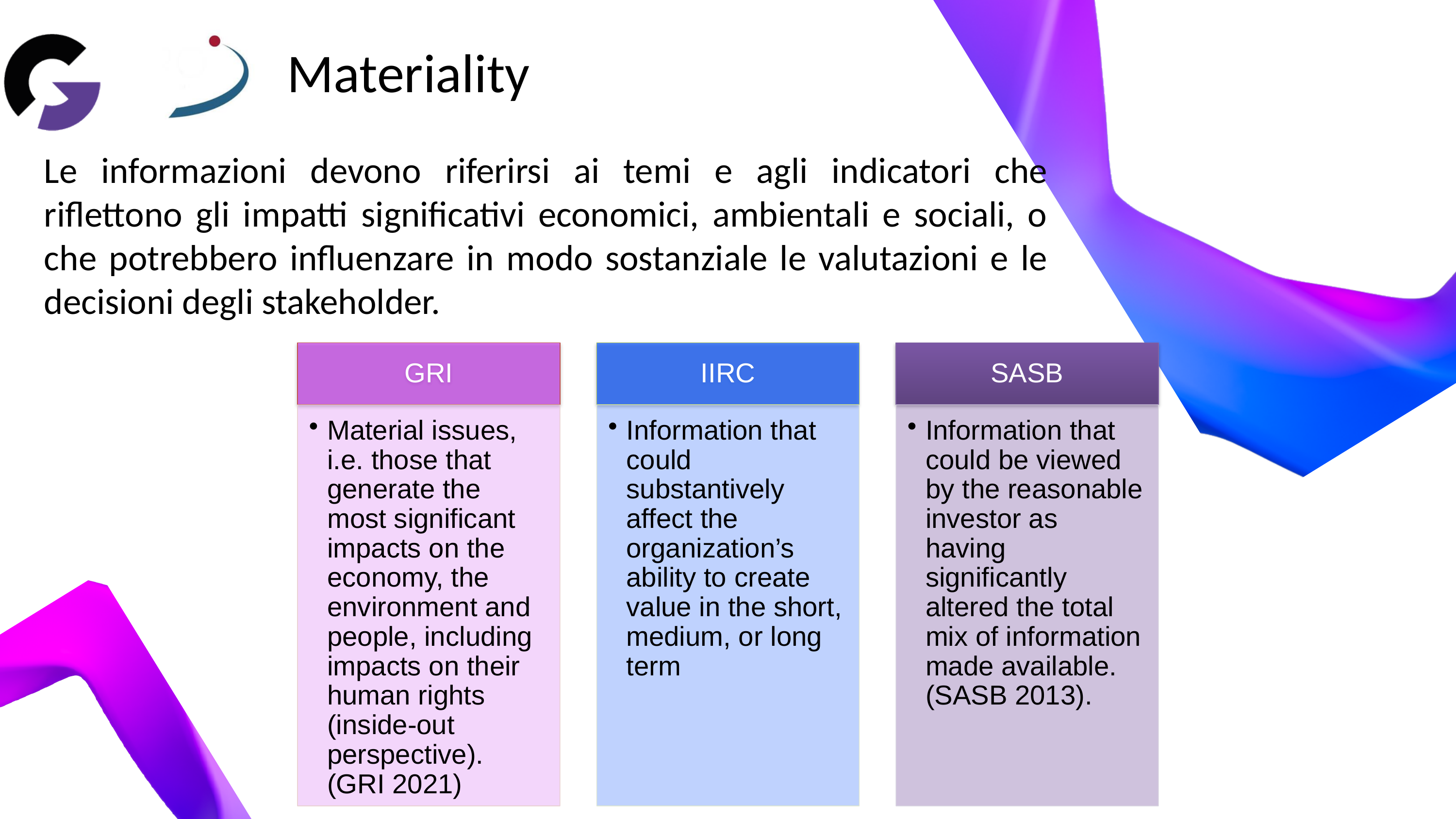

Materiality
Le informazioni devono riferirsi ai temi e agli indicatori che riflettono gli impatti significativi economici, ambientali e sociali, o che potrebbero influenzare in modo sostanziale le valutazioni e le decisioni degli stakeholder.
GRI
Material issues, i.e. those that generate the most significant impacts on the economy, the environment and people, including impacts on their human rights (inside-out perspective). (GRI 2021)
IIRC
Information that could substantively affect the organization’s ability to create value in the short, medium, or long term
SASB
Information that could be viewed by the reasonable investor as having significantly altered the total mix of information made available. (SASB 2013).